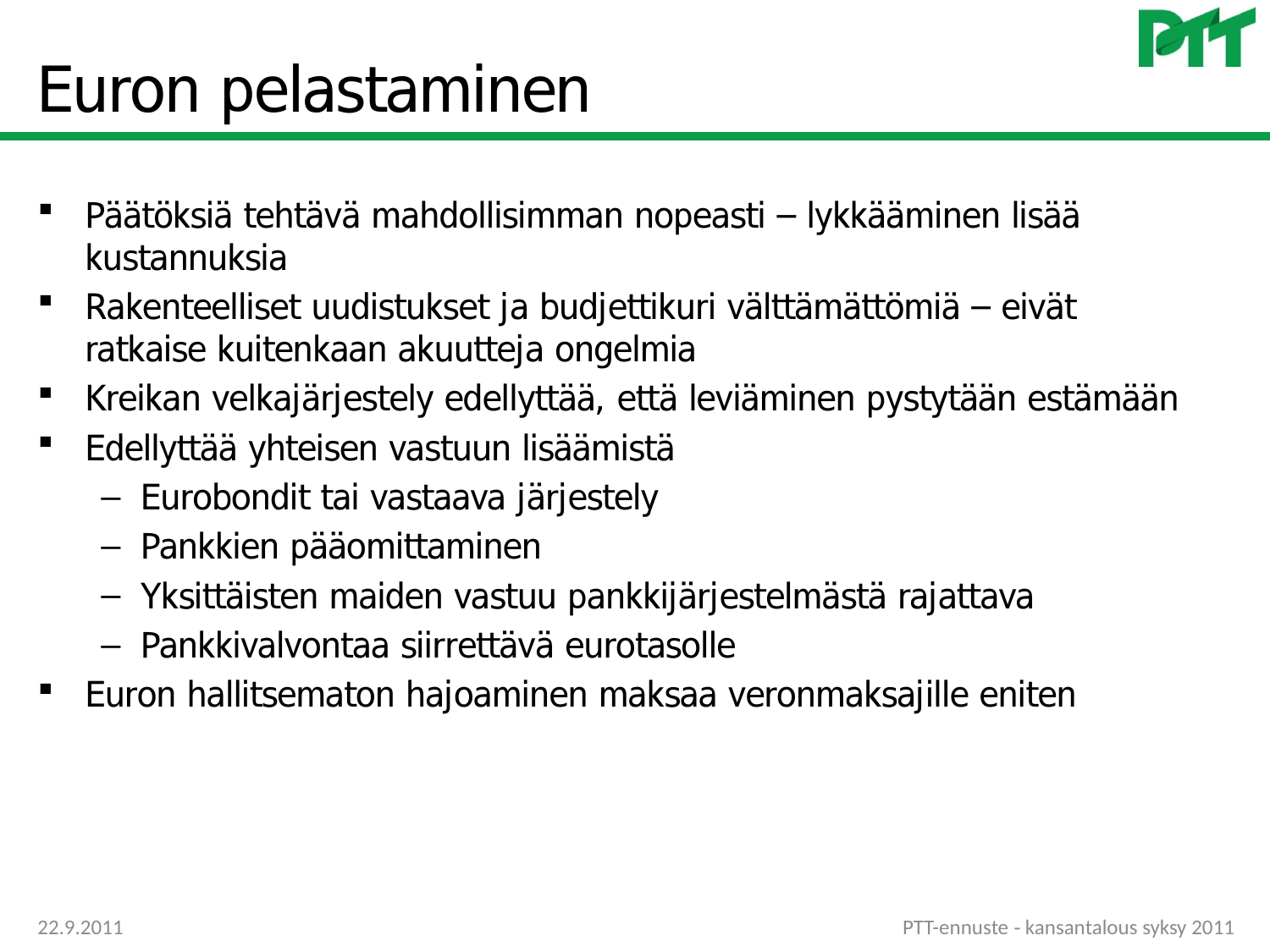

# Euron pelastaminen
Päätöksiä tehtävä mahdollisimman nopeasti – lykkääminen lisää kustannuksia
Rakenteelliset uudistukset ja budjettikuri välttämättömiä – eivät ratkaise kuitenkaan akuutteja ongelmia
Kreikan velkajärjestely edellyttää, että leviäminen pystytään estämään
Edellyttää yhteisen vastuun lisäämistä
Eurobondit tai vastaava järjestely
Pankkien pääomittaminen
Yksittäisten maiden vastuu pankkijärjestelmästä rajattava
Pankkivalvontaa siirrettävä eurotasolle
Euron hallitsematon hajoaminen maksaa veronmaksajille eniten

22.9.2011
PTT-ennuste ‑ kansantalous syksy 2011